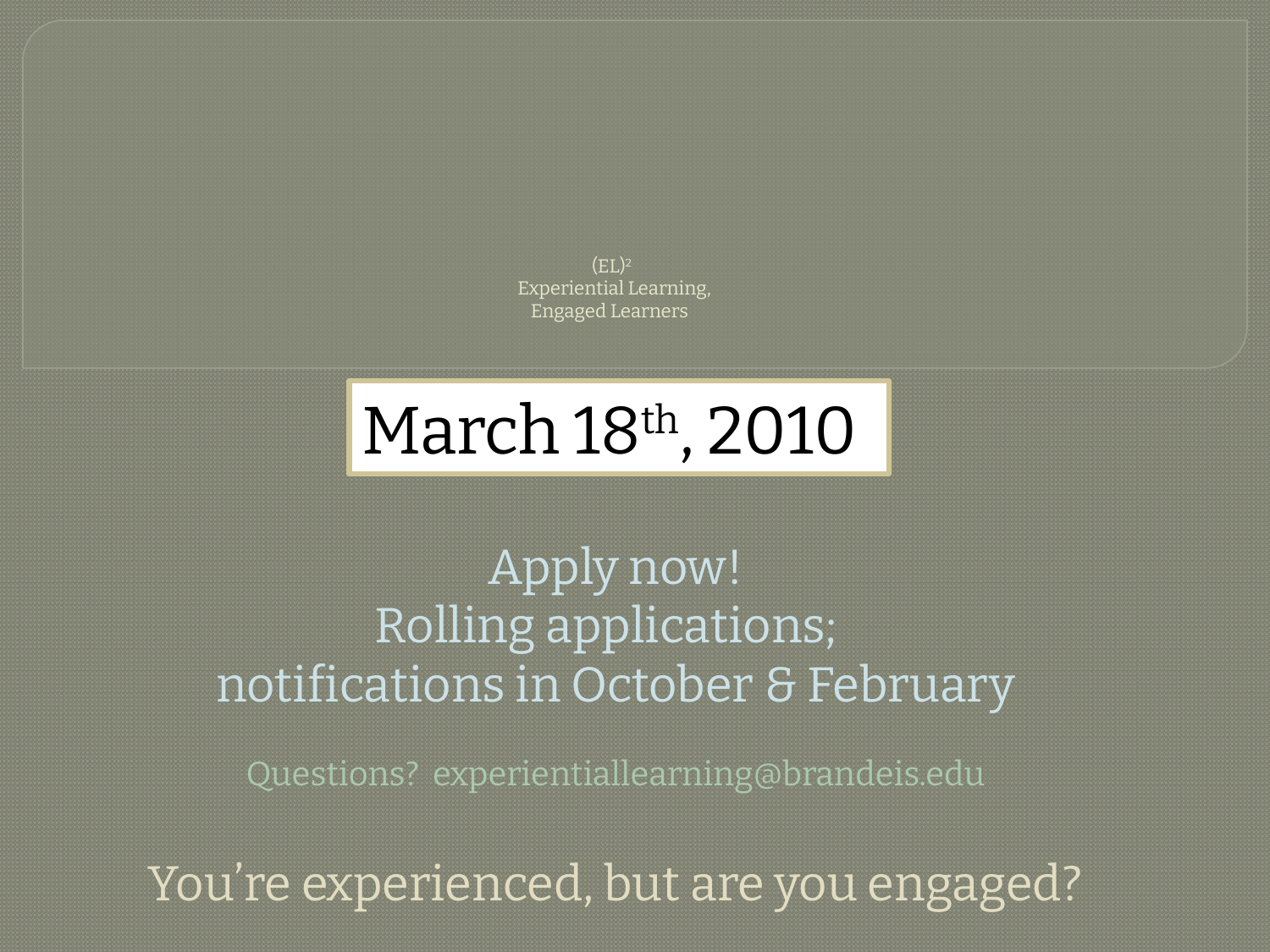

# (EL)2 Experiential Learning, Engaged Learners
March 18th, 2010
Apply now!
Rolling applications;
notifications in October & February

Questions?  experientiallearning@brandeis.edu

You’re experienced, but are you engaged?